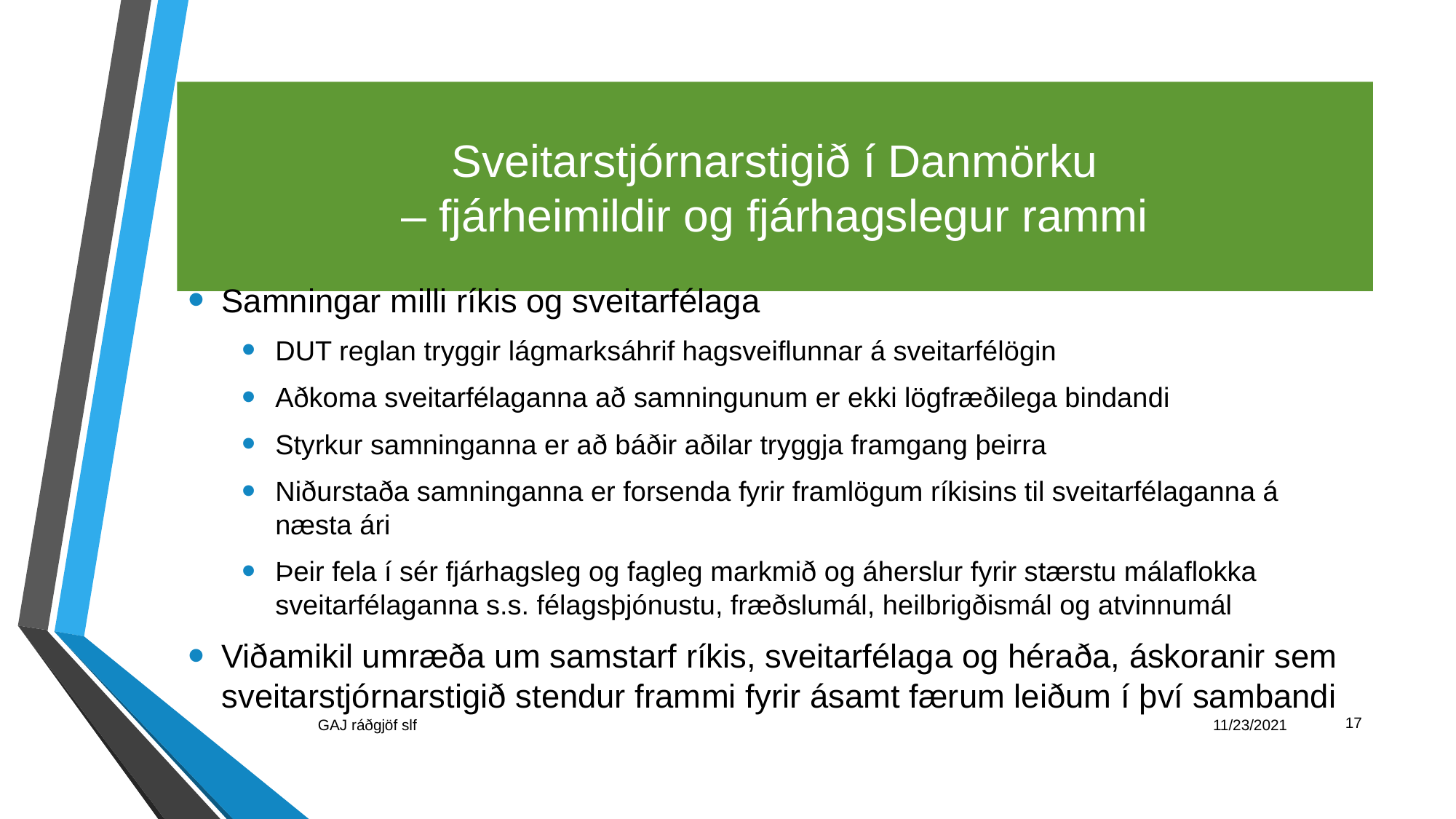

# Sveitarstjórnarstigið í Danmörku – fjárheimildir og fjárhagslegur rammi
Samningar milli ríkis og sveitarfélaga
DUT reglan tryggir lágmarksáhrif hagsveiflunnar á sveitarfélögin
Aðkoma sveitarfélaganna að samningunum er ekki lögfræðilega bindandi
Styrkur samninganna er að báðir aðilar tryggja framgang þeirra
Niðurstaða samninganna er forsenda fyrir framlögum ríkisins til sveitarfélaganna á næsta ári
Þeir fela í sér fjárhagsleg og fagleg markmið og áherslur fyrir stærstu málaflokka sveitarfélaganna s.s. félagsþjónustu, fræðslumál, heilbrigðismál og atvinnumál
Viðamikil umræða um samstarf ríkis, sveitarfélaga og héraða, áskoranir sem sveitarstjórnarstigið stendur frammi fyrir ásamt færum leiðum í því sambandi
17
GAJ ráðgjöf slf
11/23/2021